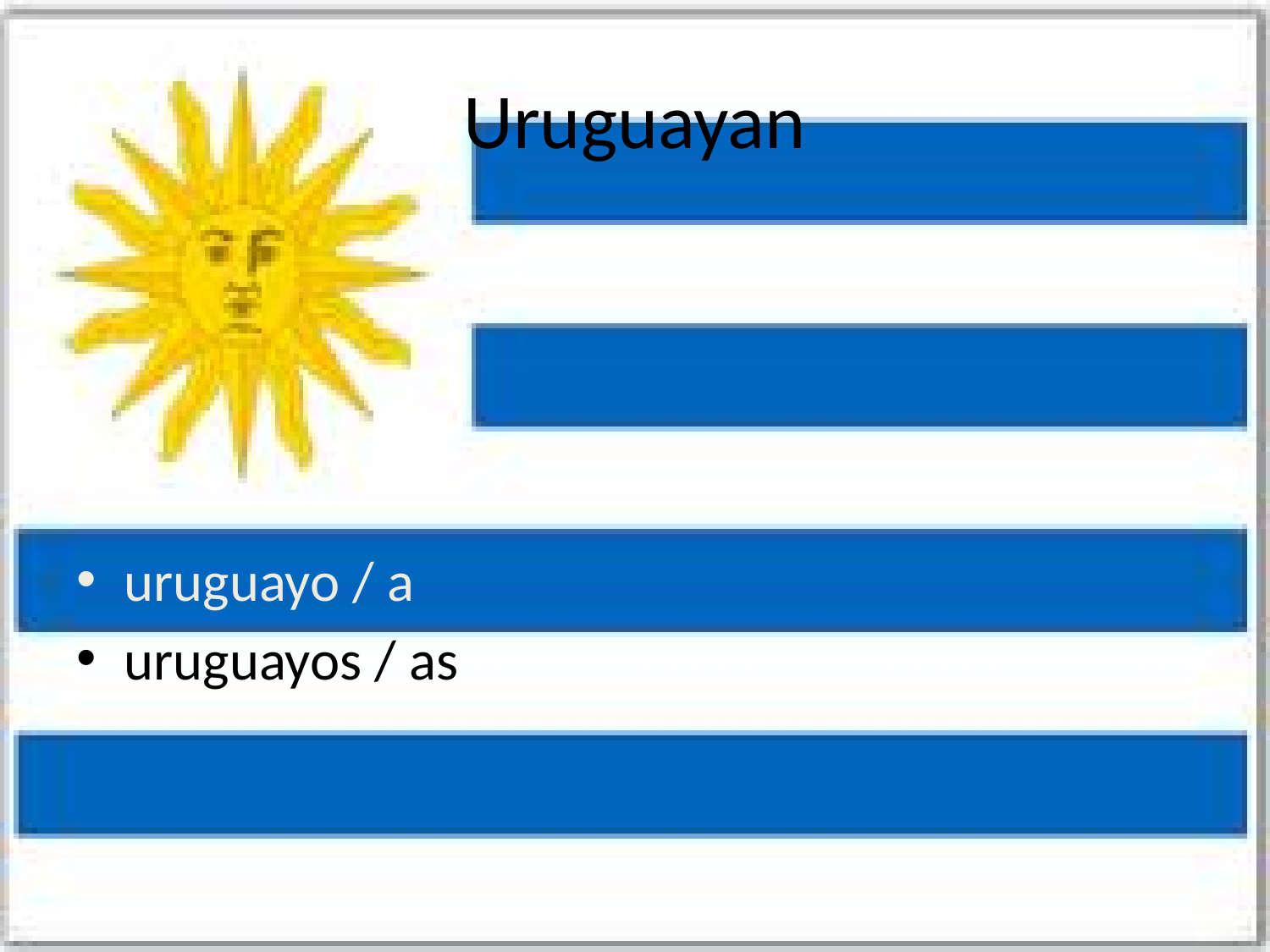

# Uruguayan

uruguayo / a
uruguayos / as